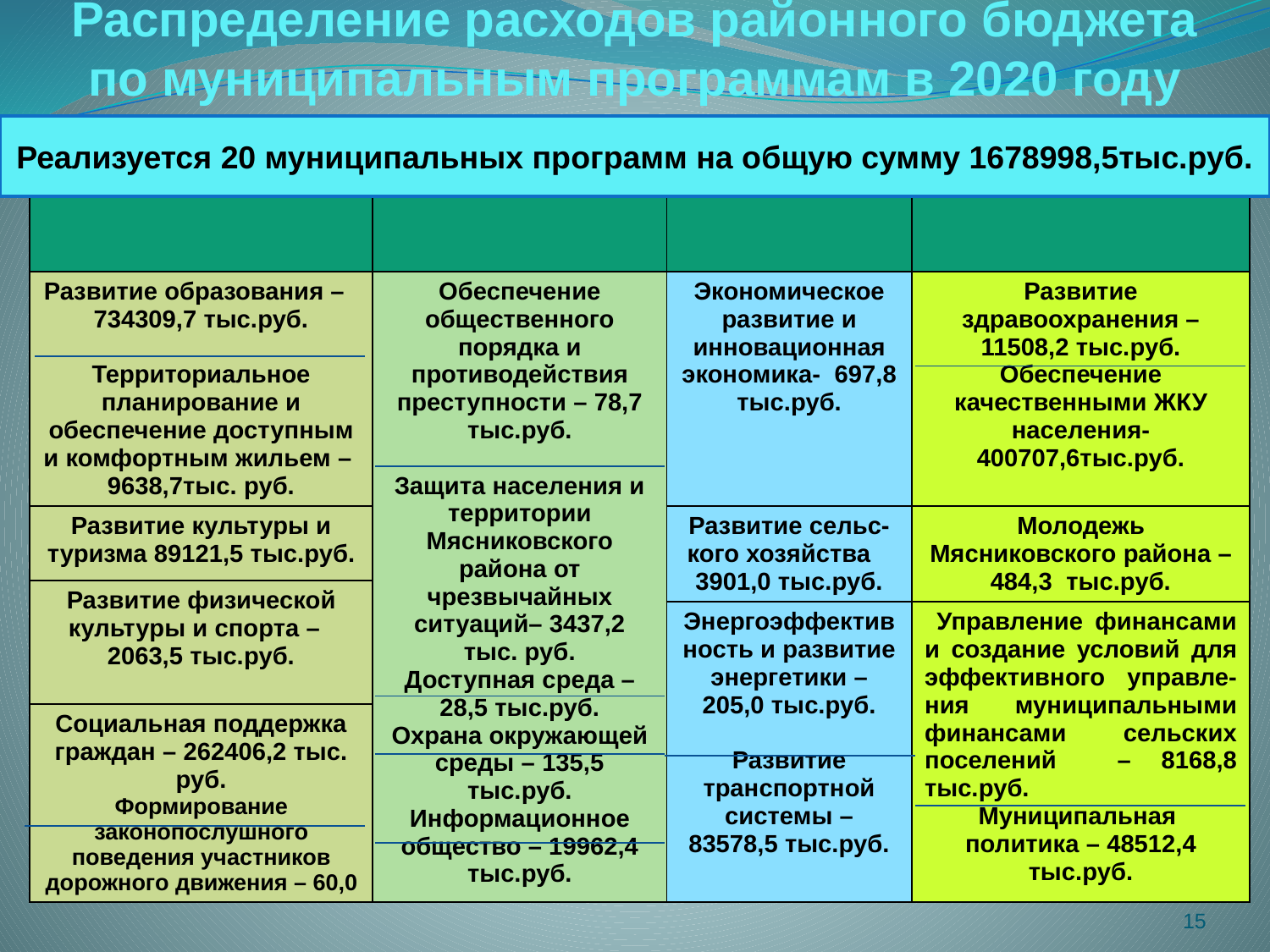

# Распределение расходов районного бюджета по муниципальным программам в 2020 году
Реализуется 20 муниципальных программ на общую сумму 1678998,5тыс.руб.
| Социальной направленности | Обеспечение безопасных условий | Поддержка отраслей | Общего характера |
| --- | --- | --- | --- |
| Развитие образования – 734309,7 тыс.руб. Территориальное планирование и обеспечение доступным и комфортным жильем – 9638,7тыс. руб. | Обеспечение общественного порядка и противодействия преступности – 78,7 тыс.руб. Защита населения и территории Мясниковского района от чрезвычайных ситуаций– 3437,2 тыс. руб. Доступная среда – 28,5 тыс.руб. Охрана окружающей среды – 135,5 тыс.руб. Информационное общество – 19962,4 тыс.руб. | Экономическое развитие и инновационная экономика- 697,8 тыс.руб. | Развитие здравоохранения – 11508,2 тыс.руб. Обеспечение качественными ЖКУ населения- 400707,6тыс.руб. |
| Развитие культуры и туризма 89121,5 тыс.руб. |  | Развитие сельс- кого хозяйства 3901,0 тыс.руб. | Молодежь Мясниковского района – 484,3 тыс.руб. |
| Развитие физической культуры и спорта – 2063,5 тыс.руб. |  |  |  |
|  |  | Энергоэффективность и развитие энергетики – 205,0 тыс.руб. Развитие транспортной системы – 83578,5 тыс.руб. | Управление финансами и создание условий для эффективного управле-ния муниципальными финансами сельских поселений – 8168,8 тыс.руб. Муниципальная политика – 48512,4 тыс.руб. |
| Социальная поддержка граждан – 262406,2 тыс. руб. Формирование законопослушного поведения участников дорожного движения – 60,0 |  |  |  |

15